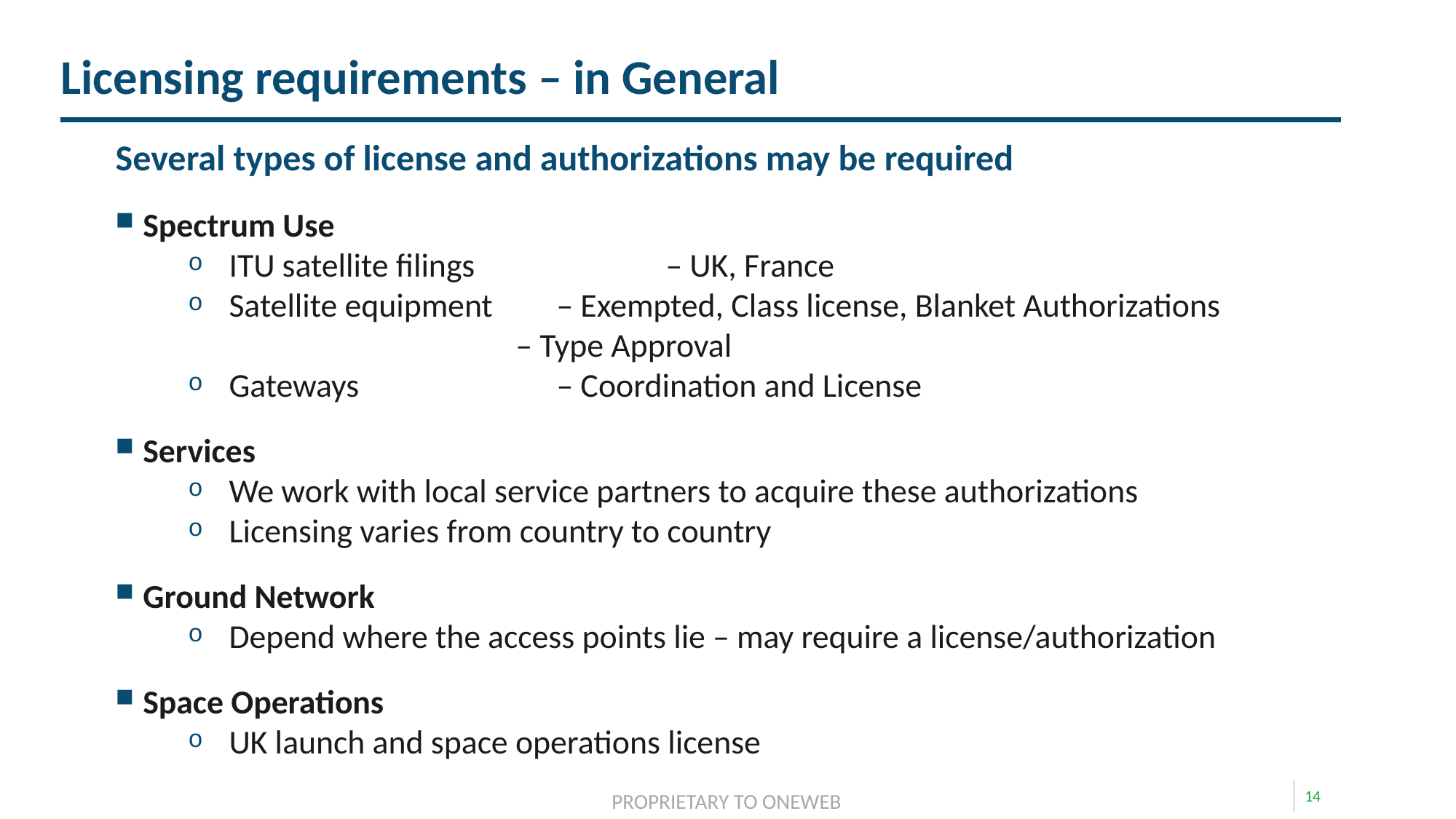

Licensing requirements – in General
Several types of license and authorizations may be required

Spectrum Use
ITU satellite filings		– UK, France
Satellite equipment 	– Exempted, Class license, Blanket Authorizations
				– Type Approval
Gateways 		– Coordination and License

Services
We work with local service partners to acquire these authorizations
Licensing varies from country to country

Ground Network
Depend where the access points lie – may require a license/authorization

Space Operations
UK launch and space operations license
14
PROPRIETARY TO ONEWEB